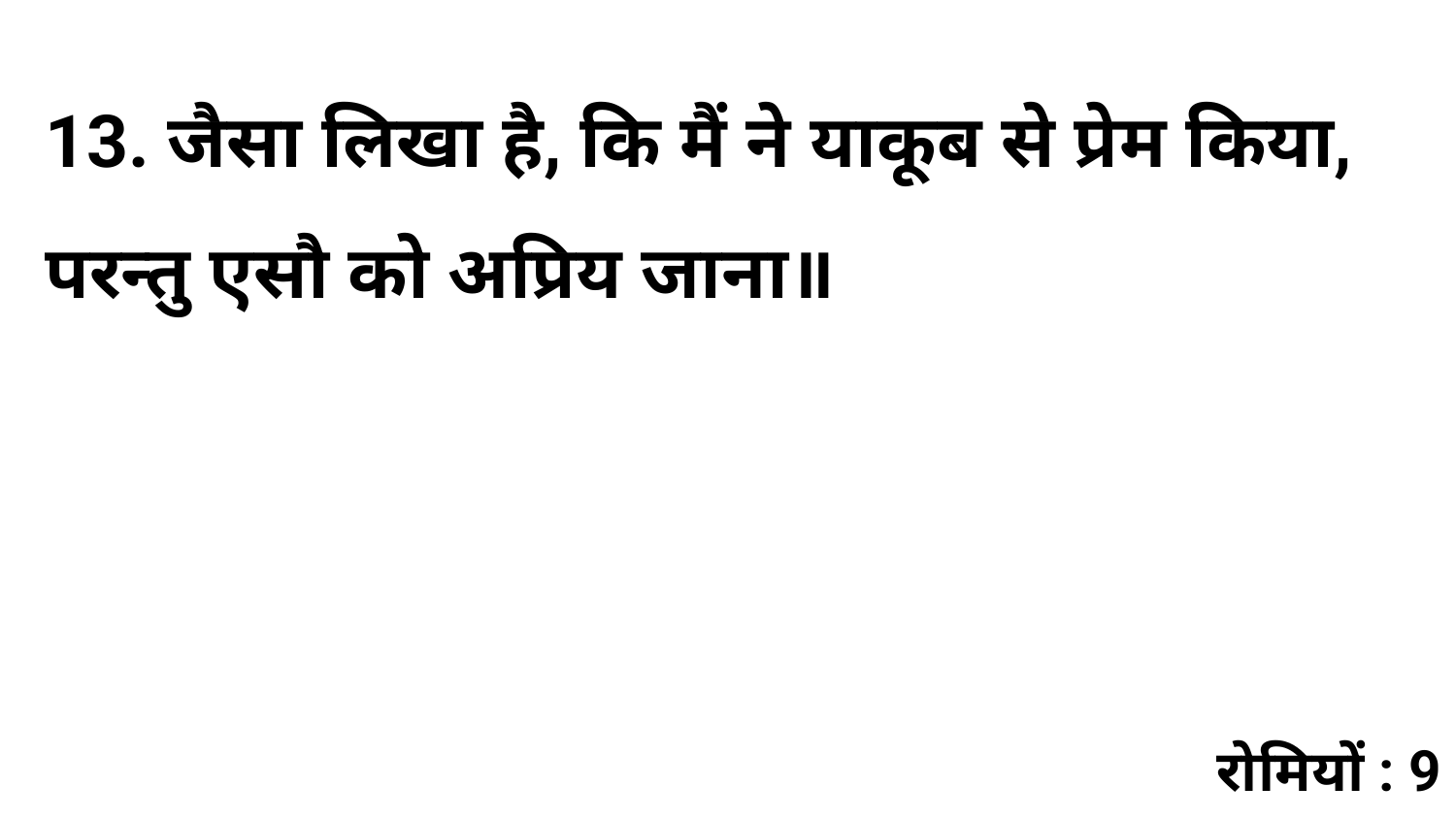

13. जैसा लिखा है, कि मैं ने याकूब से प्रेम किया, परन्तु एसौ को अप्रिय जाना॥
रोमियों : 9